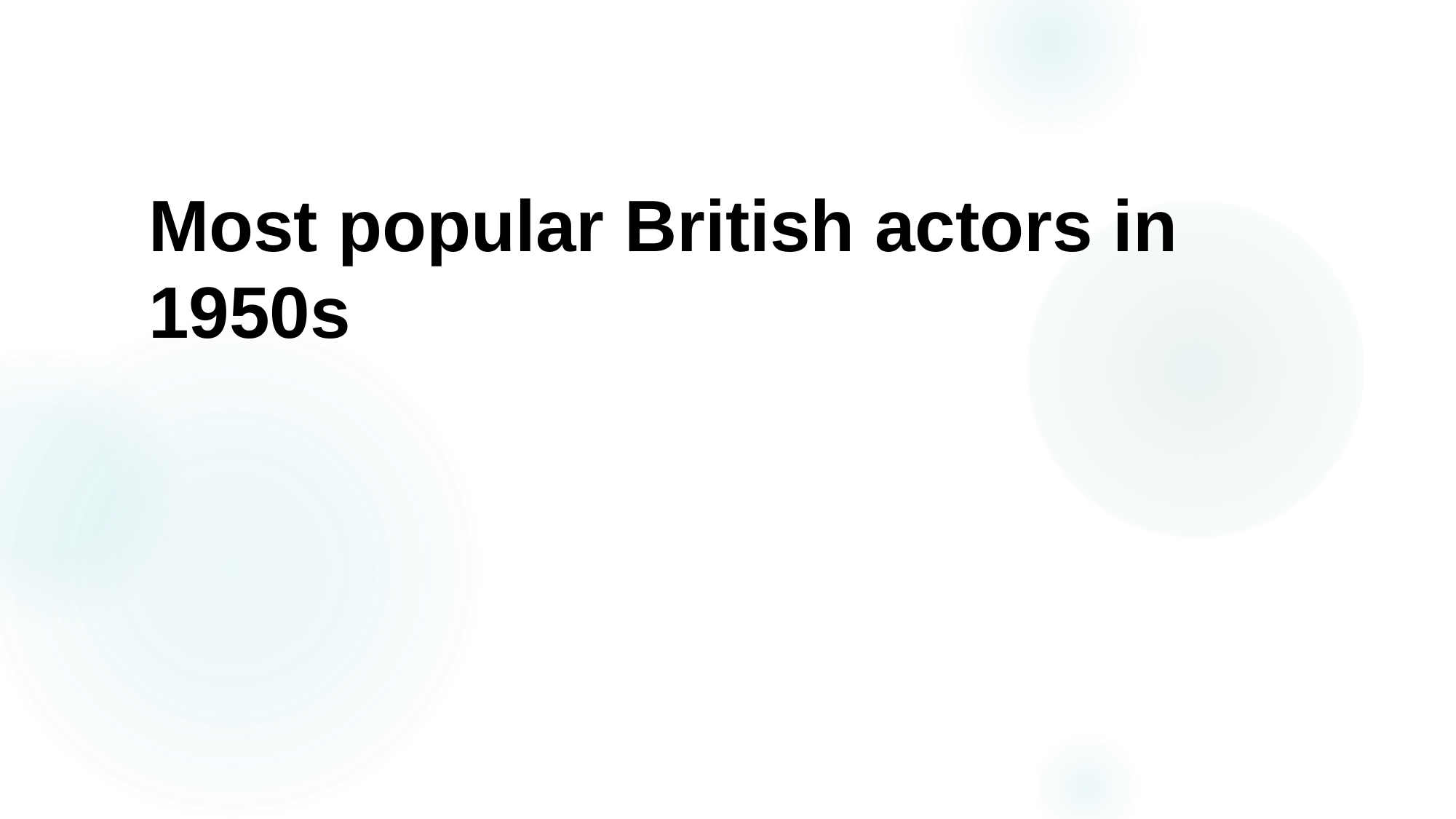

# Most popular British actors in 1950s